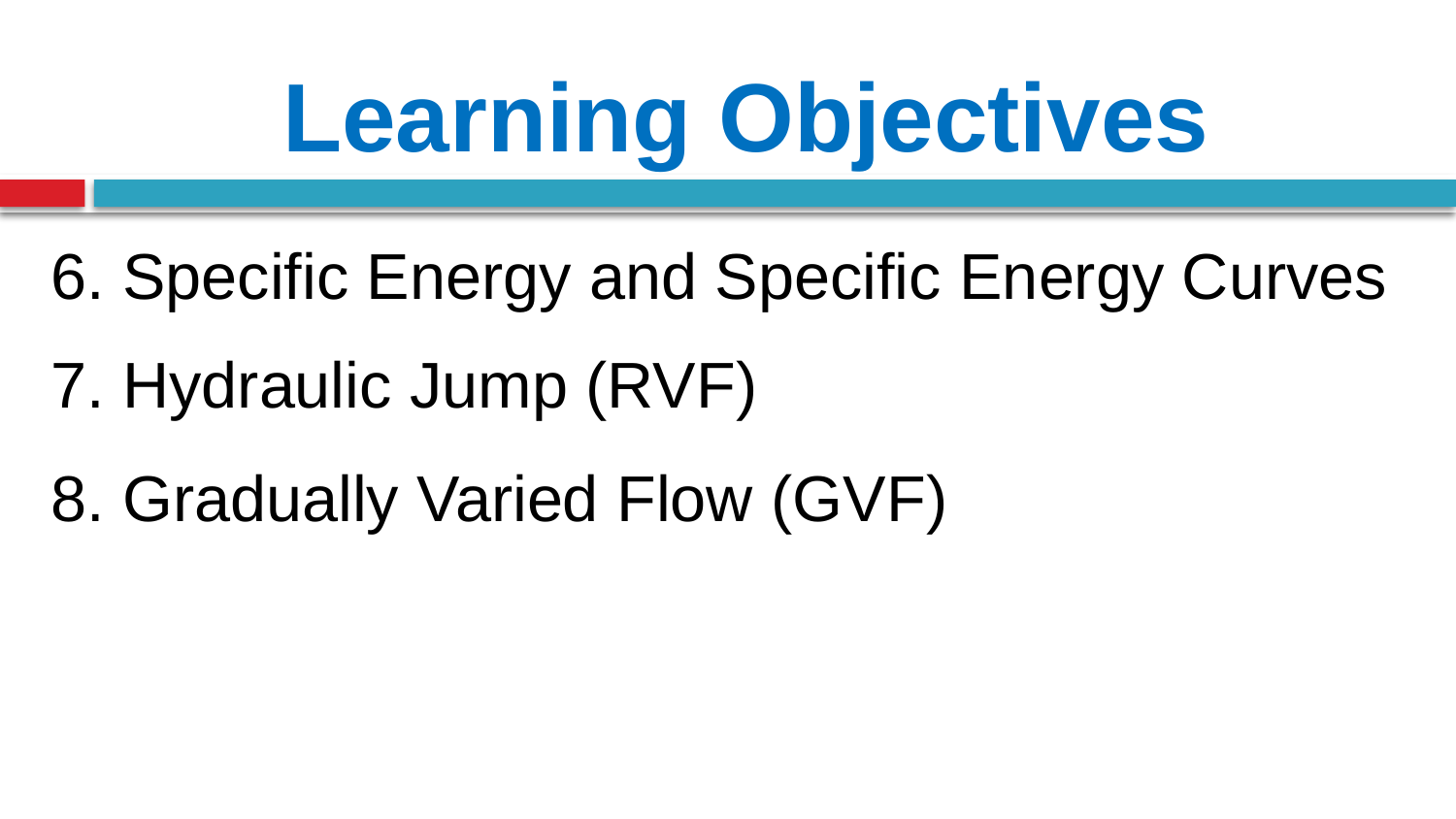

# Learning Objectives
6. Specific Energy and Specific Energy Curves
7. Hydraulic Jump (RVF)
8. Gradually Varied Flow (GVF)